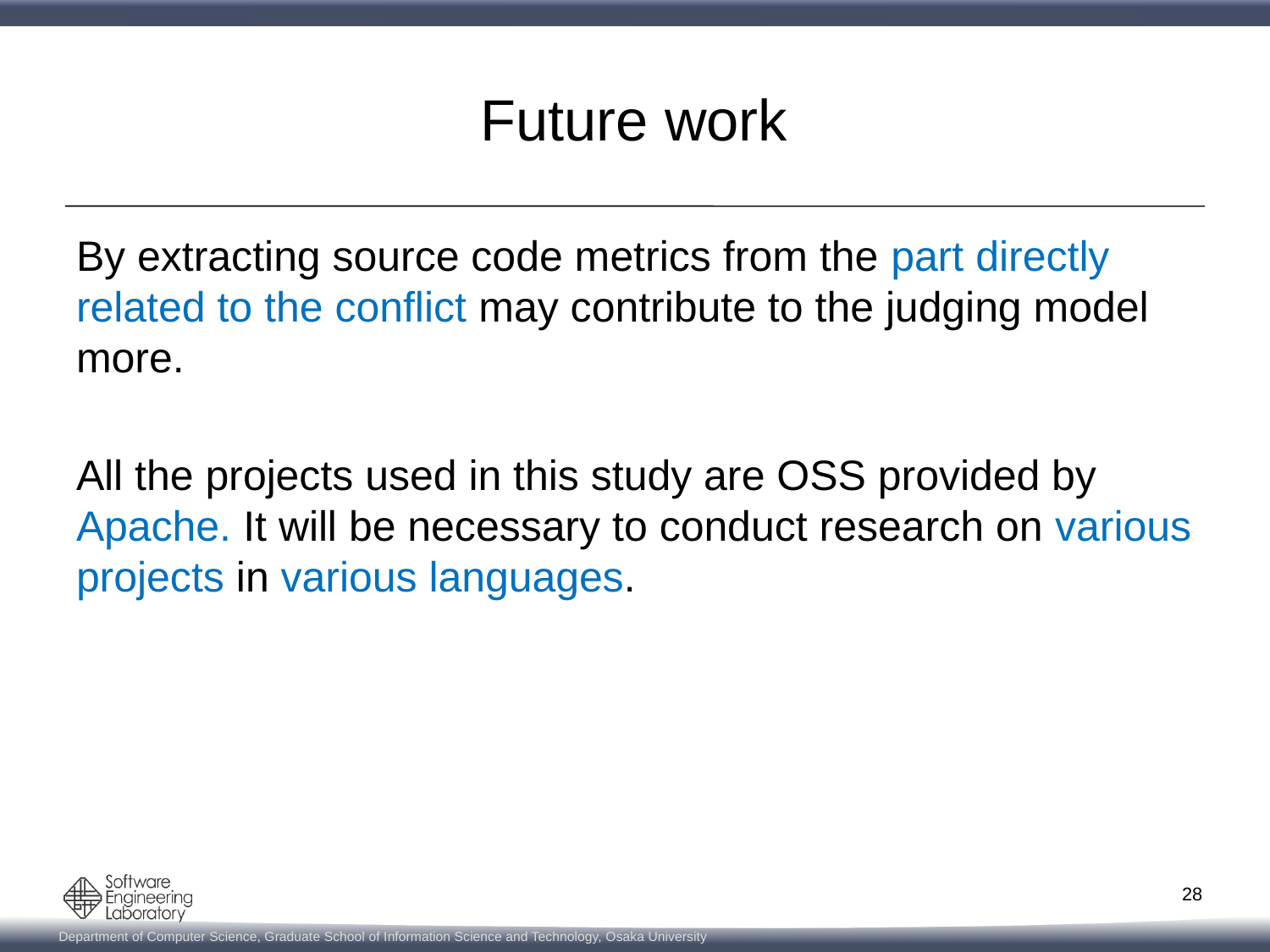

# Future work
By extracting source code metrics from the part directly related to the conflict may contribute to the judging model more.

All the projects used in this study are OSS provided by Apache. It will be necessary to conduct research on various projects in various languages.
28